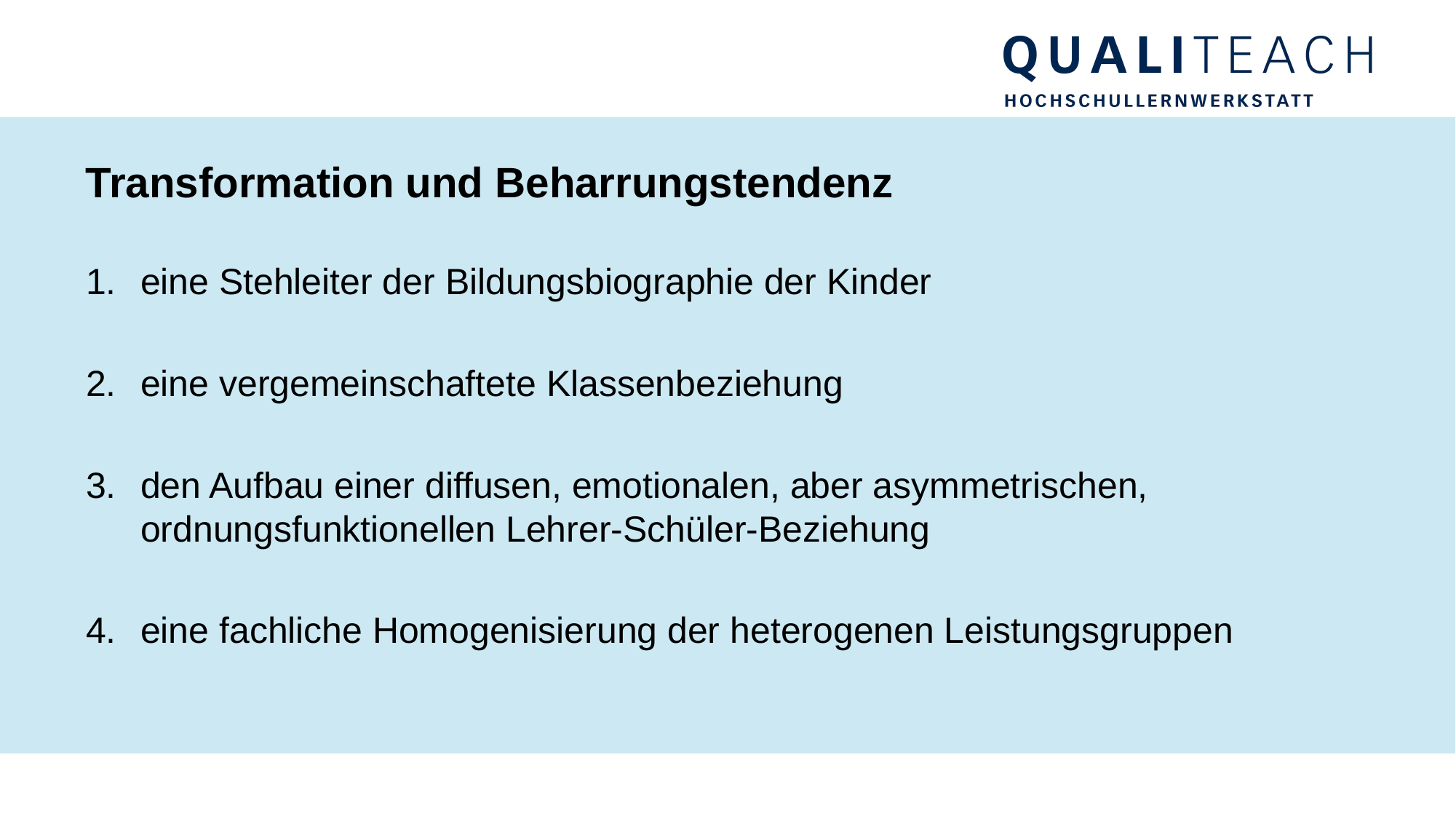

# Transformation und Beharrungstendenz
eine Stehleiter der Bildungsbiographie der Kinder

eine vergemeinschaftete Klassenbeziehung

den Aufbau einer diffusen, emotionalen, aber asymmetrischen, ordnungsfunktionellen Lehrer-Schüler-Beziehung

eine fachliche Homogenisierung der heterogenen Leistungsgruppen